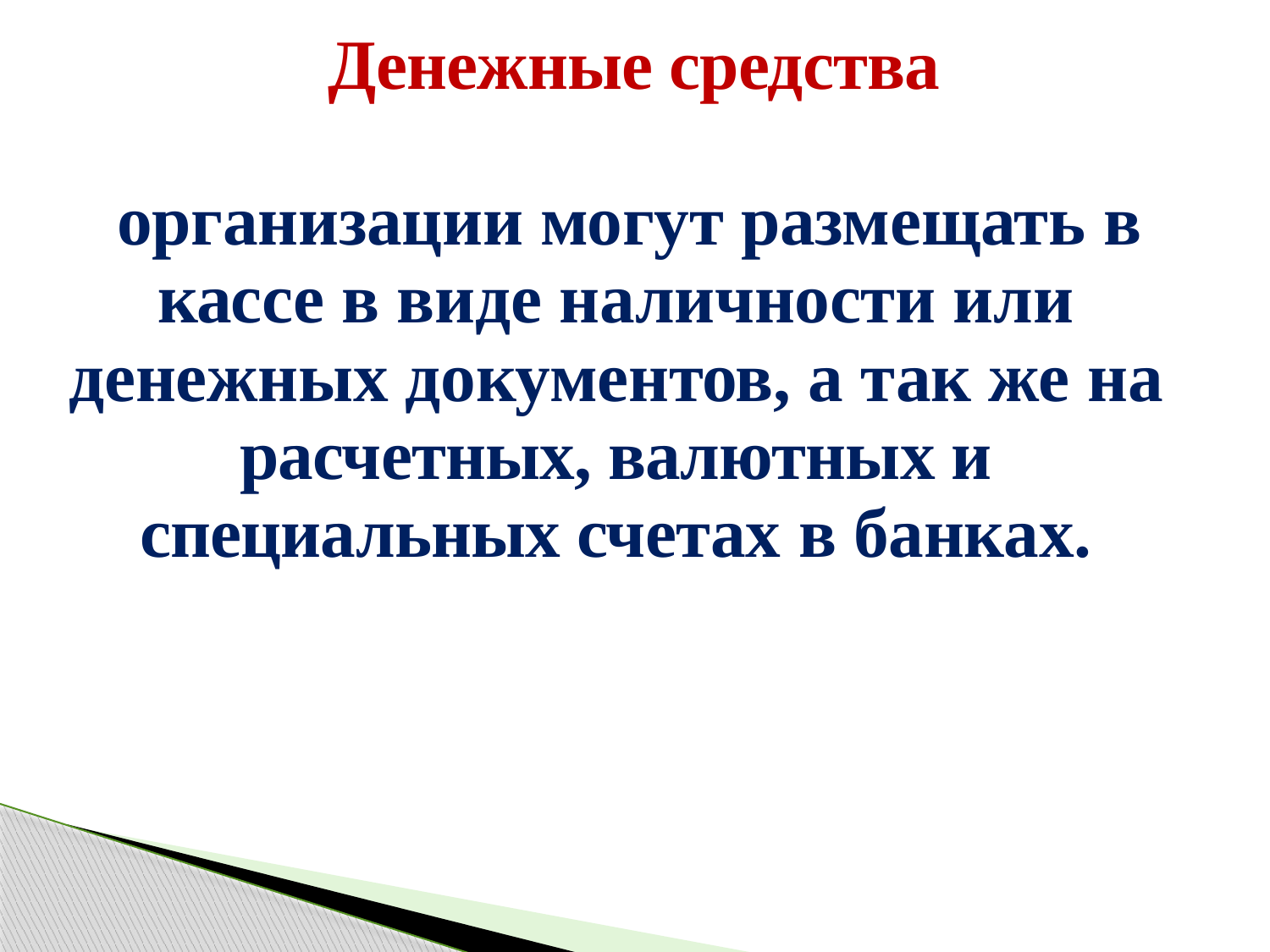

| Денежные средства организации могут размещать в кассе в виде наличности или денежных документов, а так же на расчетных, валютных и специальных счетах в банках. |
| --- |